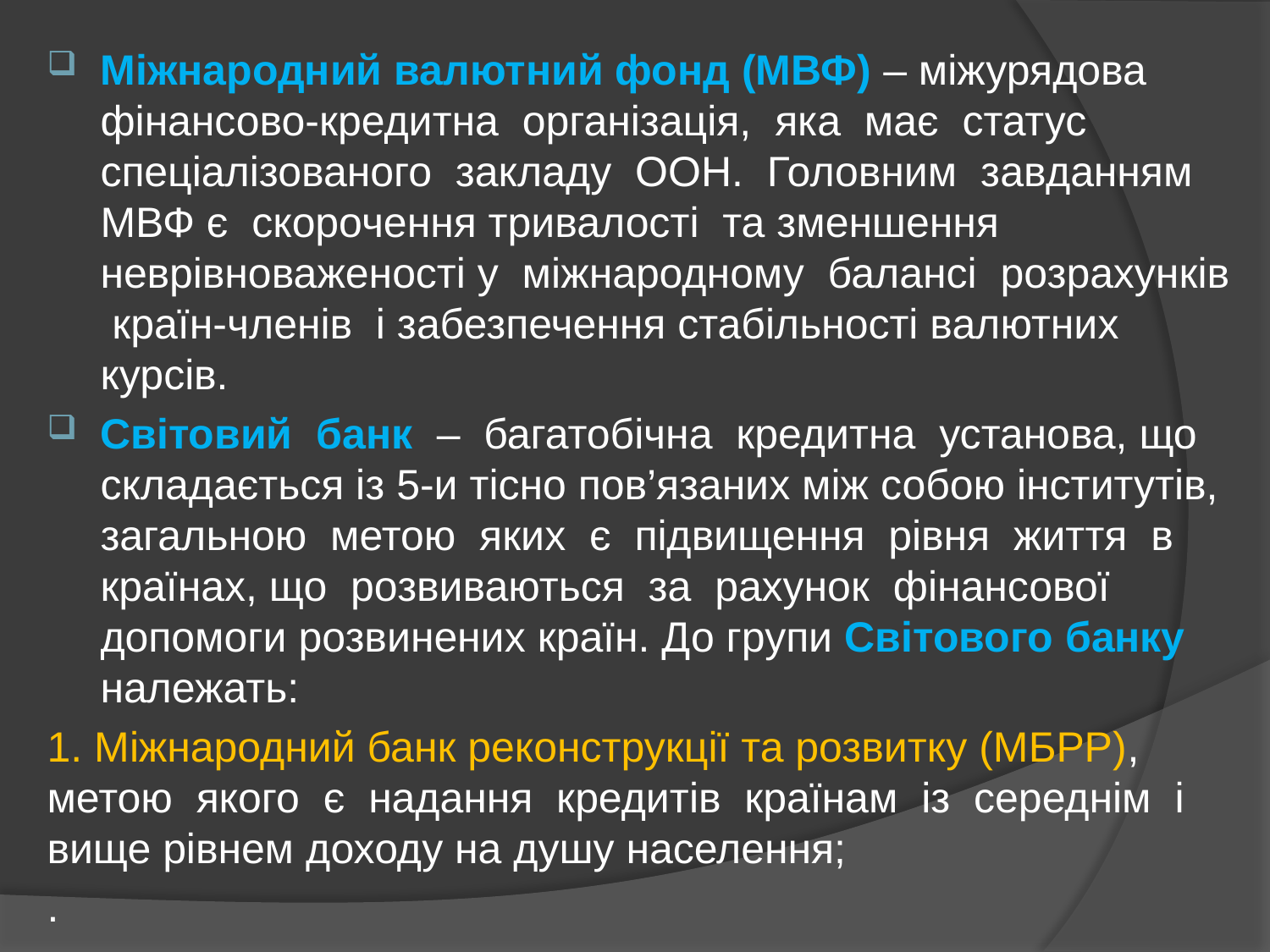

Міжнародний валютний фонд (МВФ) – міжурядова фінансово-кредитна  організація,  яка  має  статус спеціалізованого  закладу  ООН.  Головним  завданням  МВФ є  скорочення тривалості  та зменшення  неврівноваженості у  міжнародному  балансі  розрахунків  країн-членів  і забезпечення стабільності валютних курсів.
Світовий  банк  –  багатобічна  кредитна  установа, що складається із 5-и тісно пов’язаних між собою інститутів, загальною  метою  яких  є  підвищення  рівня  життя  в  країнах, що  розвиваються  за  рахунок  фінансової  допомоги розвинених країн. До групи Світового банку належать:
1. Міжнародний банк реконструкції та розвитку (МБРР), метою  якого  є  надання  кредитів  країнам  із  середнім  і вище рівнем доходу на душу населення;
.